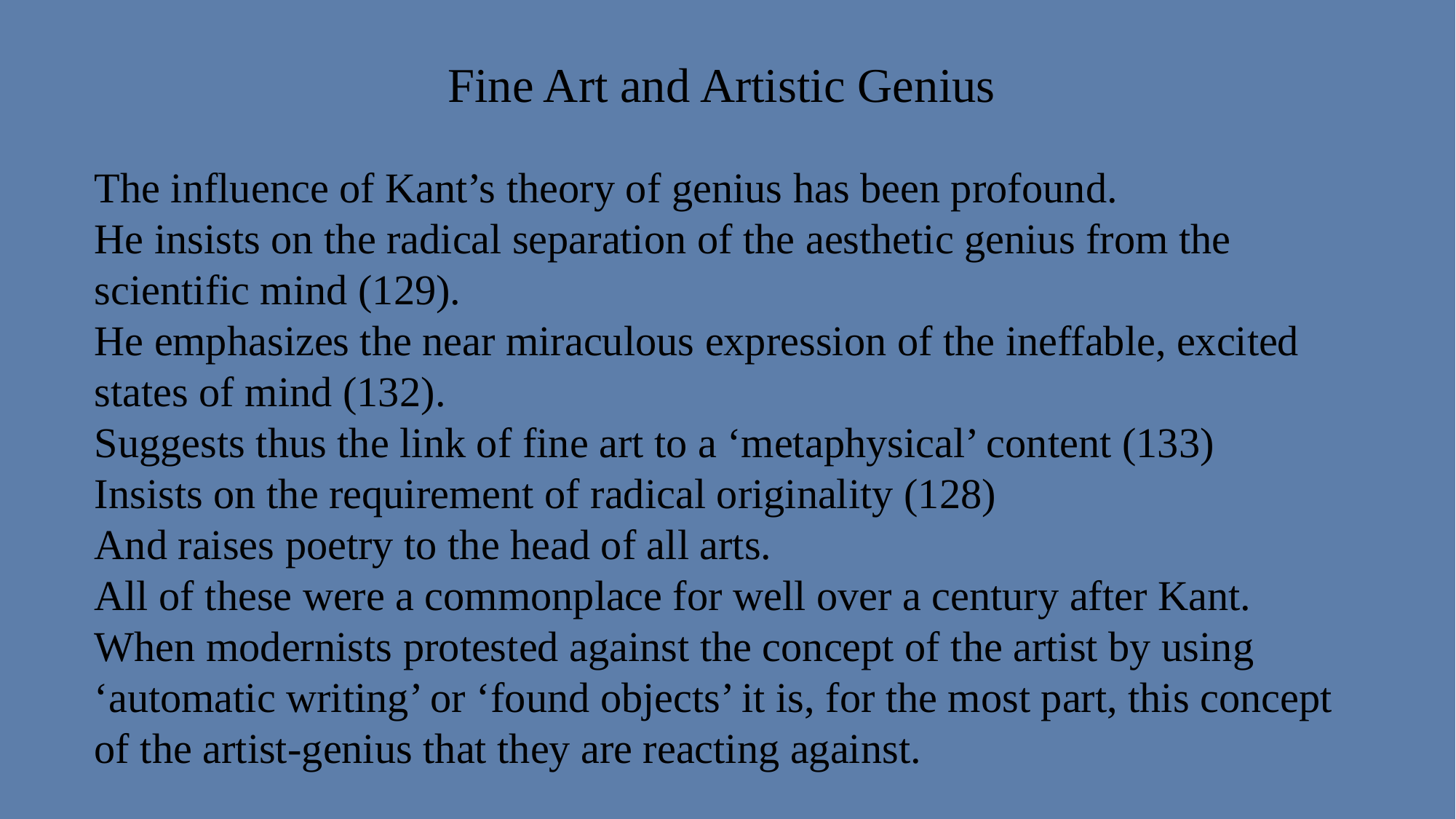

Fine Art and Artistic Genius

The influence of Kant’s theory of genius has been profound.
He insists on the radical separation of the aesthetic genius from the scientific mind (129).
He emphasizes the near miraculous expression of the ineffable, excited states of mind (132).
Suggests thus the link of fine art to a ‘metaphysical’ content (133)
Insists on the requirement of radical originality (128)
And raises poetry to the head of all arts.
All of these were a commonplace for well over a century after Kant.
When modernists protested against the concept of the artist by using ‘automatic writing’ or ‘found objects’ it is, for the most part, this concept of the artist-genius that they are reacting against.